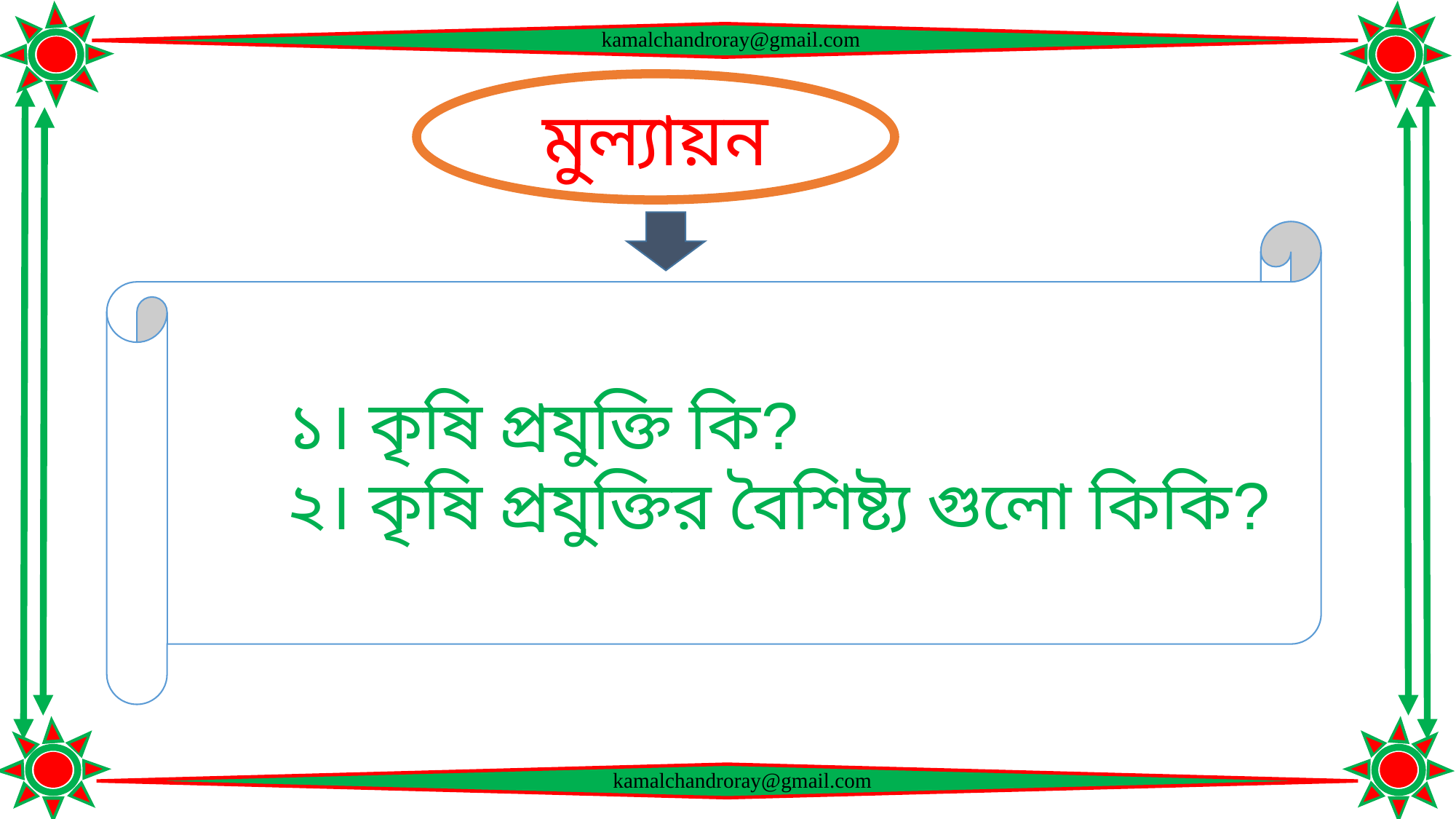

kamalchandroray@gmail.com
kamalchandroray@gmail.com
মুল্যায়ন

	১। কৃষি প্রযুক্তি কি?
	২। কৃষি প্রযুক্তির বৈশিষ্ট্য গুলো কিকি?